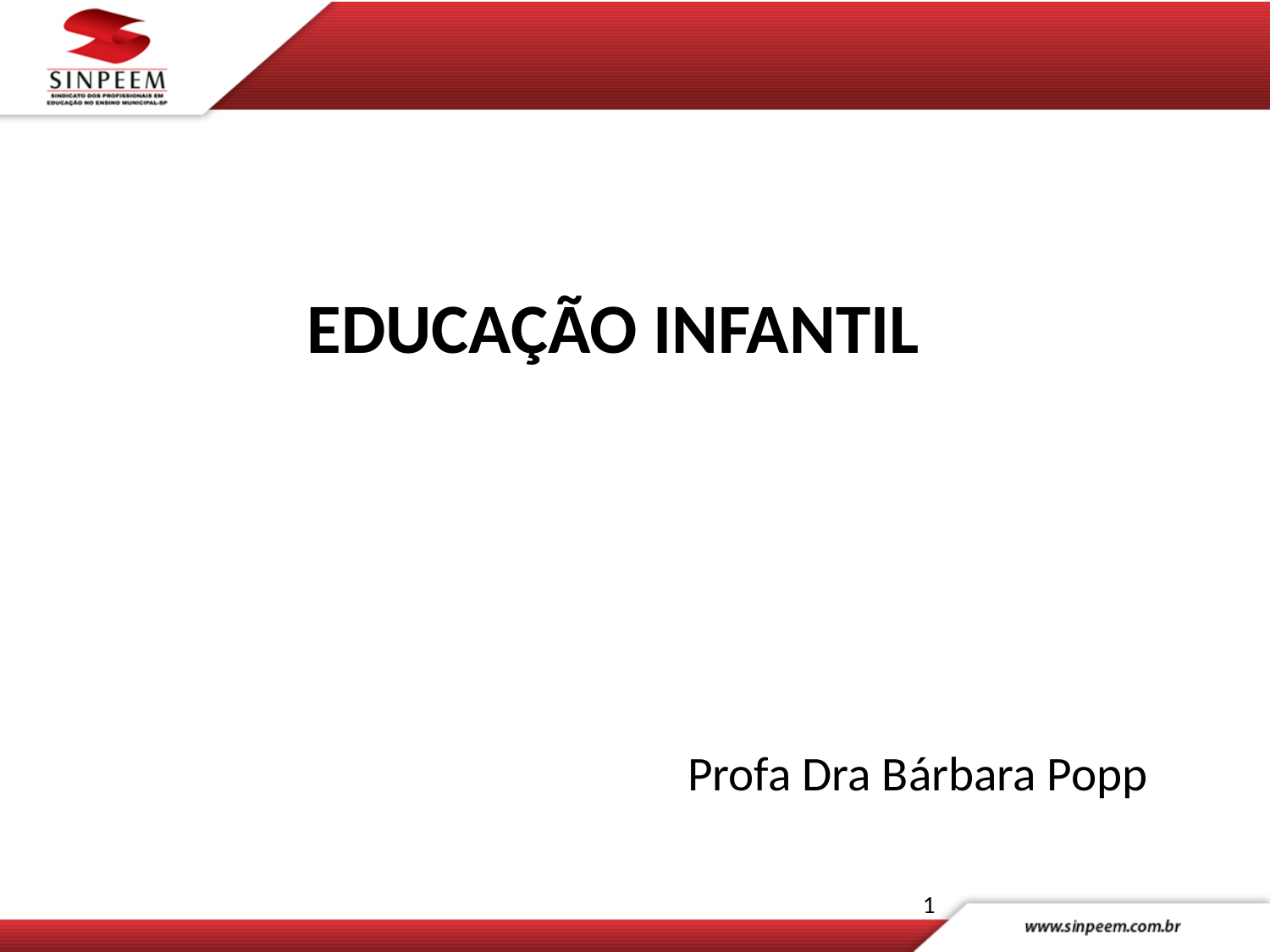

# EDUCAÇÃO INFANTIL
Profa Dra Bárbara Popp
1